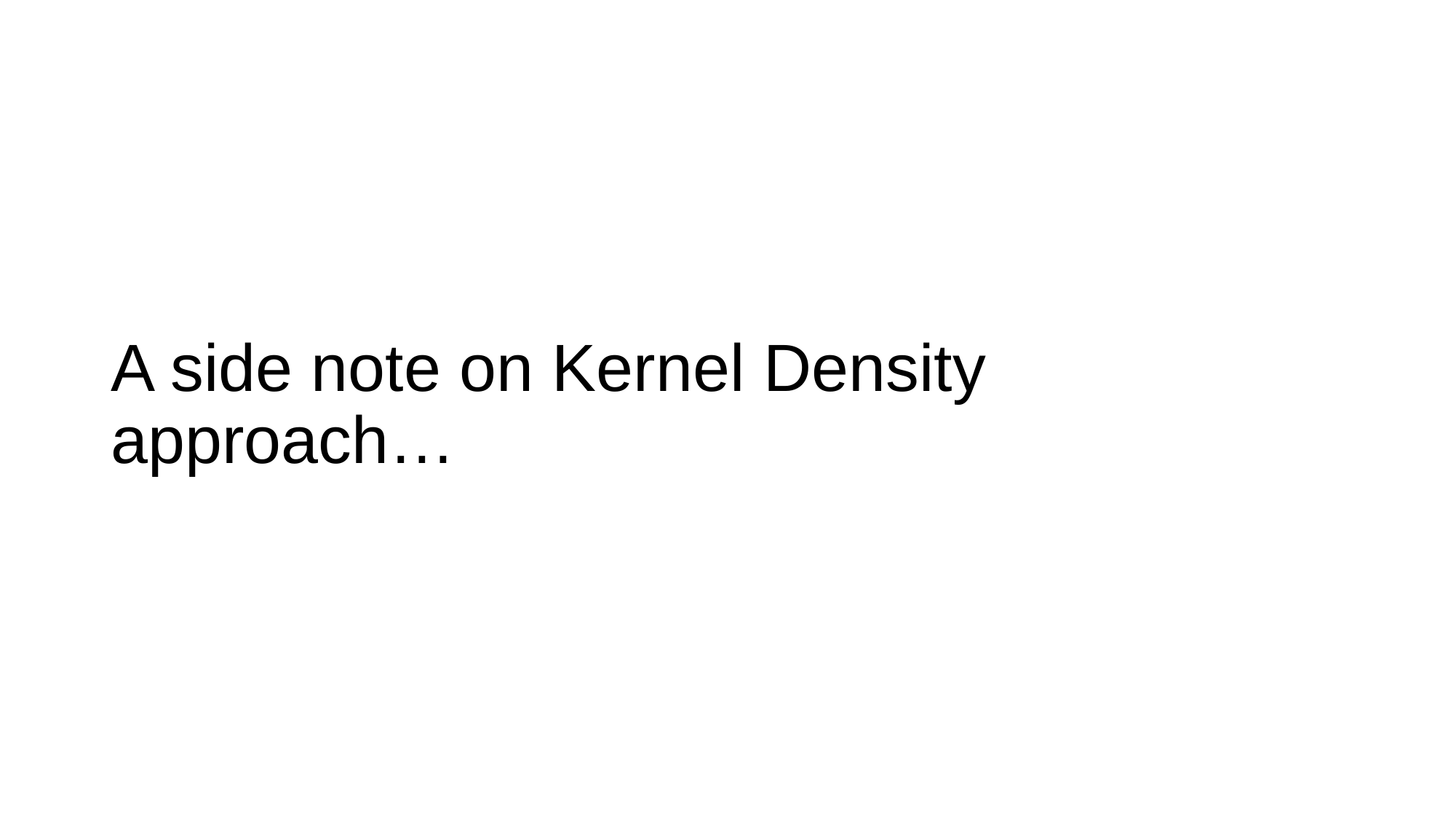

# A side note on Kernel Density approach…